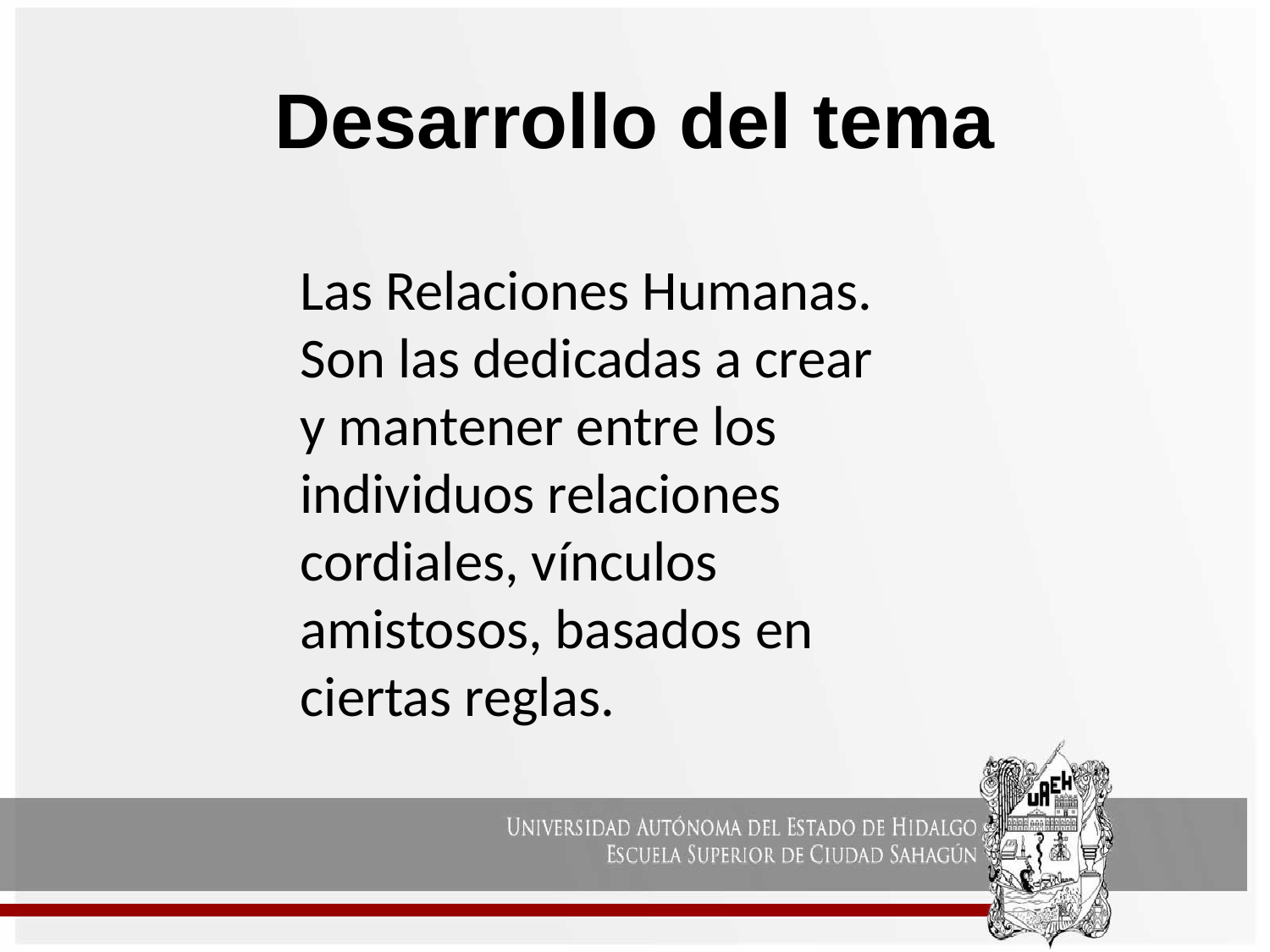

# Desarrollo del tema

Las Relaciones Humanas.
Son las dedicadas a crear y mantener entre los individuos relaciones cordiales, vínculos amistosos, basados en ciertas reglas.